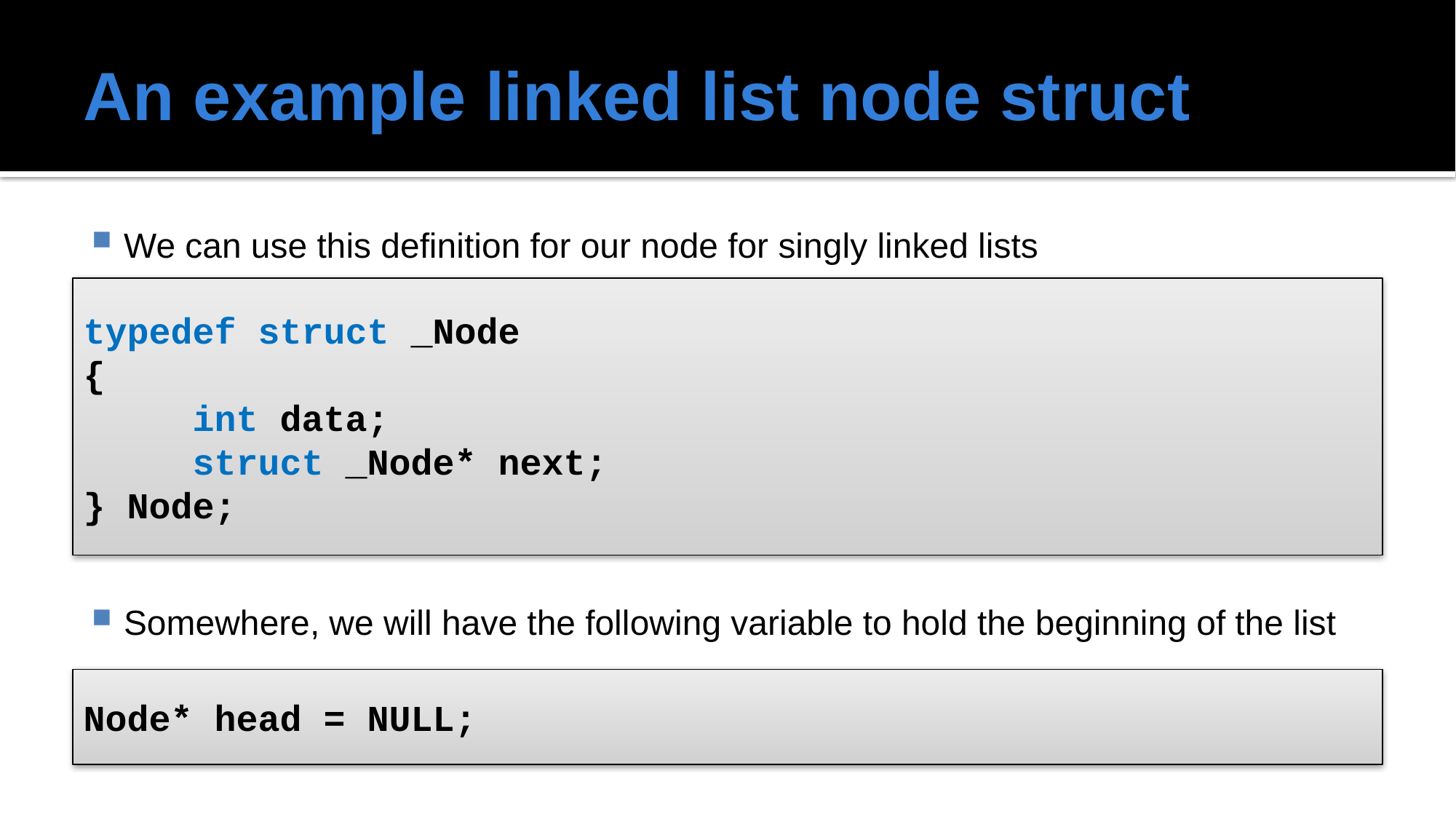

# An example linked list node struct
We can use this definition for our node for singly linked lists

Somewhere, we will have the following variable to hold the beginning of the list
typedef struct _Node
{
	int data;
	struct _Node* next;
} Node;
Node* head = NULL;